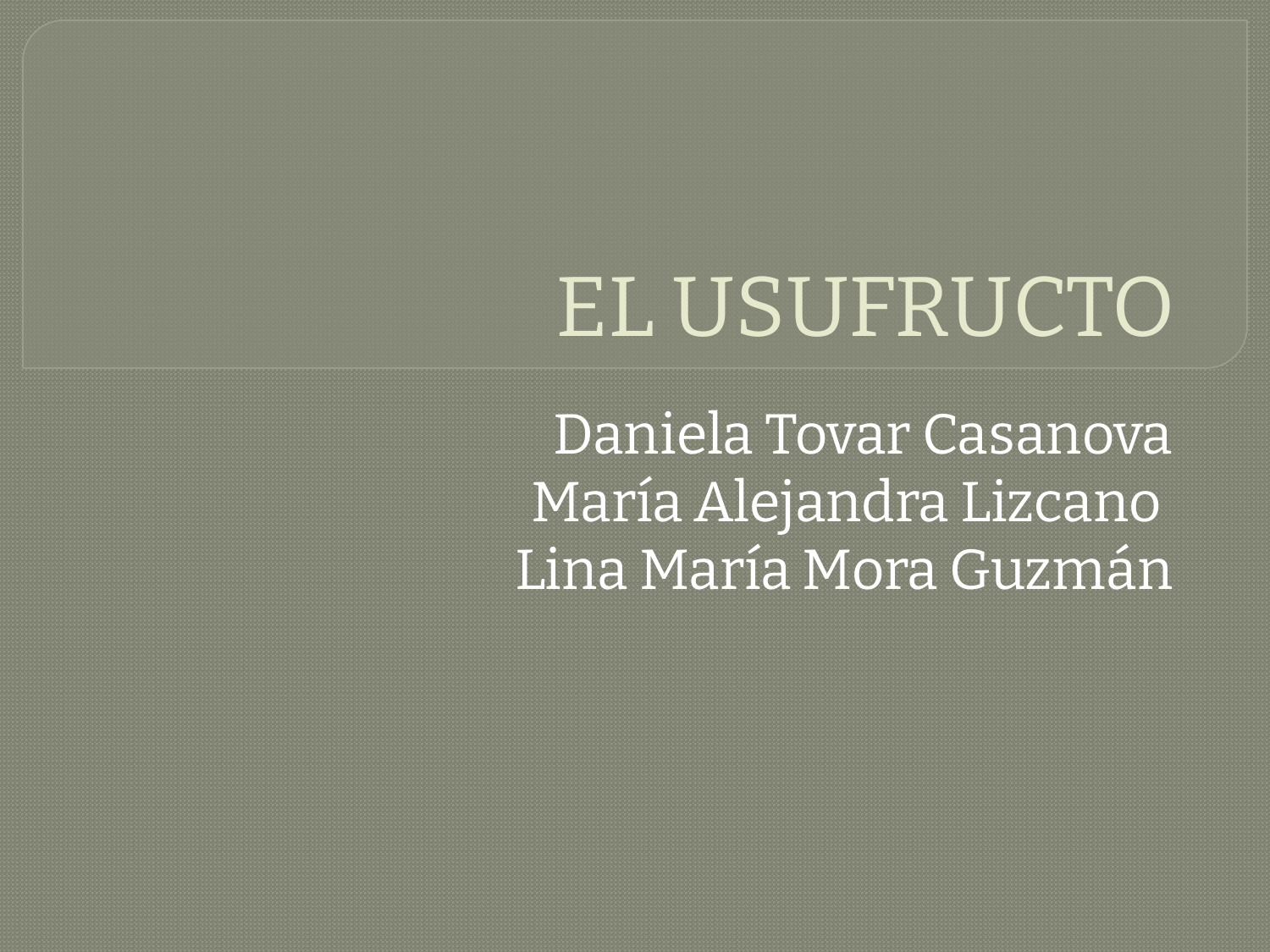

# EL USUFRUCTO
Daniela Tovar Casanova
María Alejandra Lizcano
Lina María Mora Guzmán